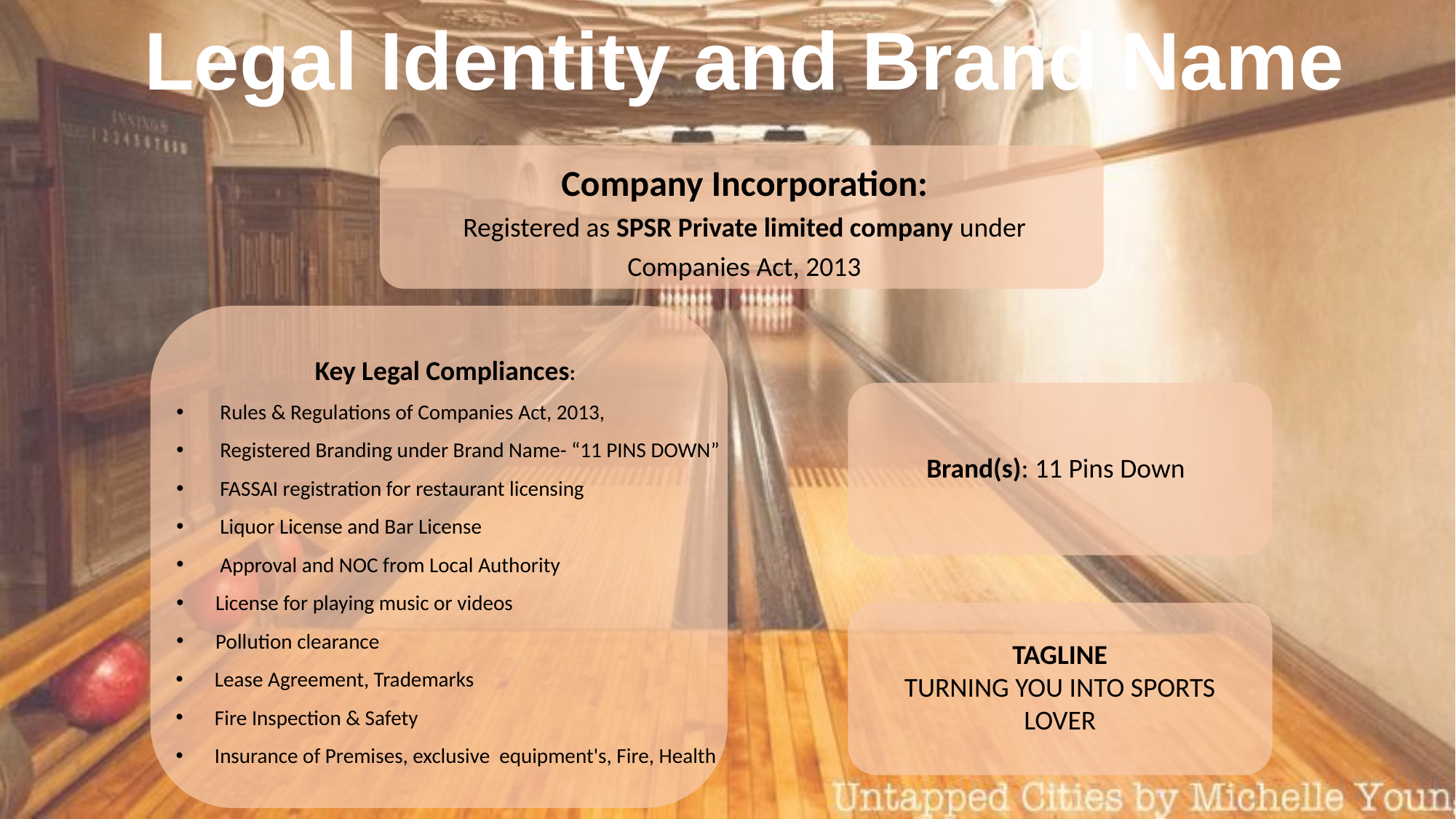

# Legal Identity and Brand Name

Company Incorporation:
Registered as SPSR Private limited company under Companies Act, 2013

Key Legal Compliances:
  Rules & Regulations of Companies Act, 2013,
  Registered Branding under Brand Name- “11 PINS DOWN”
  FASSAI registration for restaurant licensing
  Liquor License and Bar License
  Approval and NOC from Local Authority
 License for playing music or videos
 Pollution clearance
 Lease Agreement, Trademarks
 Fire Inspection & Safety
 Insurance of Premises, exclusive  equipment's, Fire, Health

Brand(s): 11 Pins Down

TAGLINE
TURNING YOU INTO SPORTS LOVER